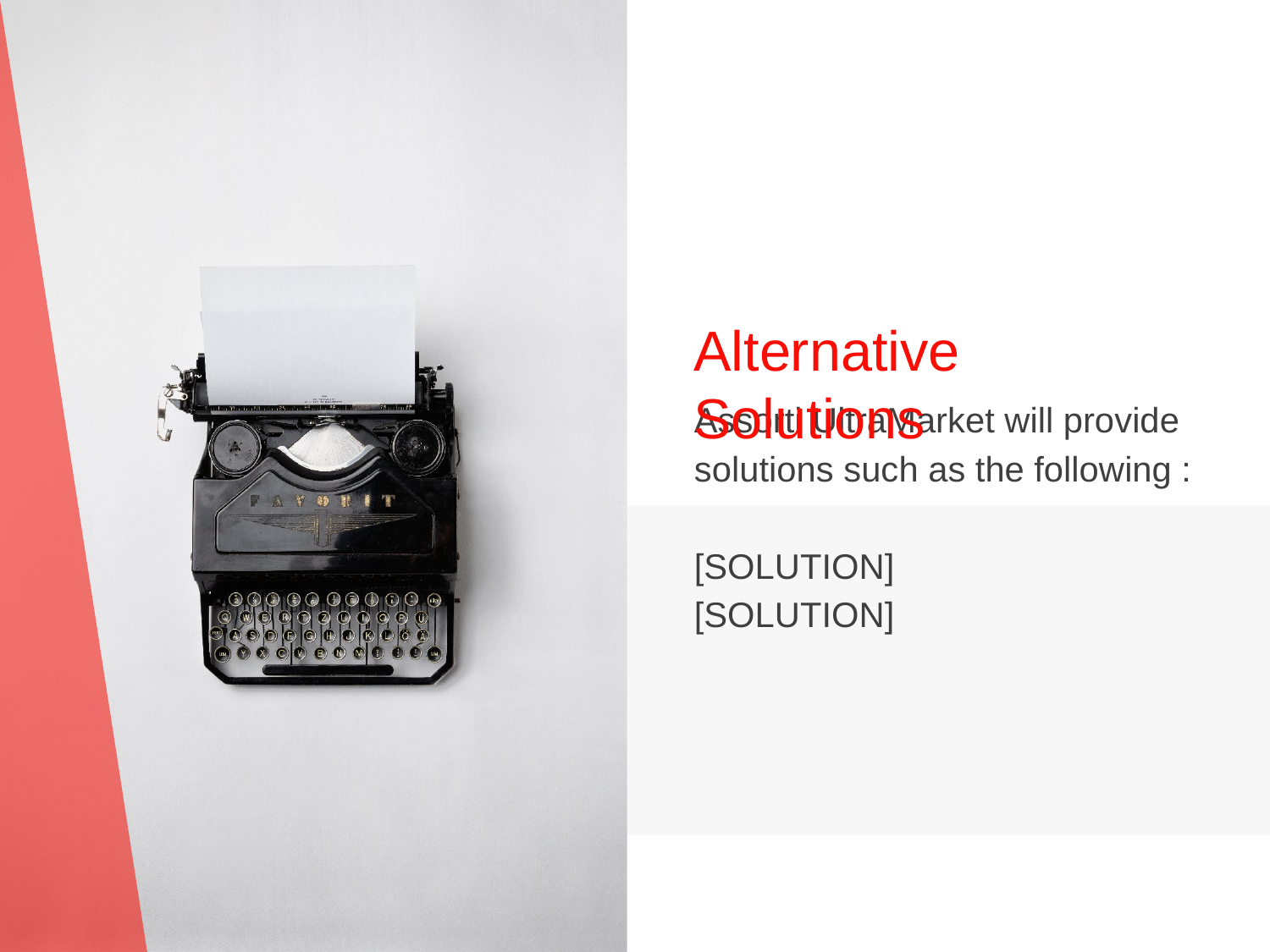

Alternative Solutions
Assorti UltraMarket will provide solutions such as the following :
[SOLUTION]
[SOLUTION]